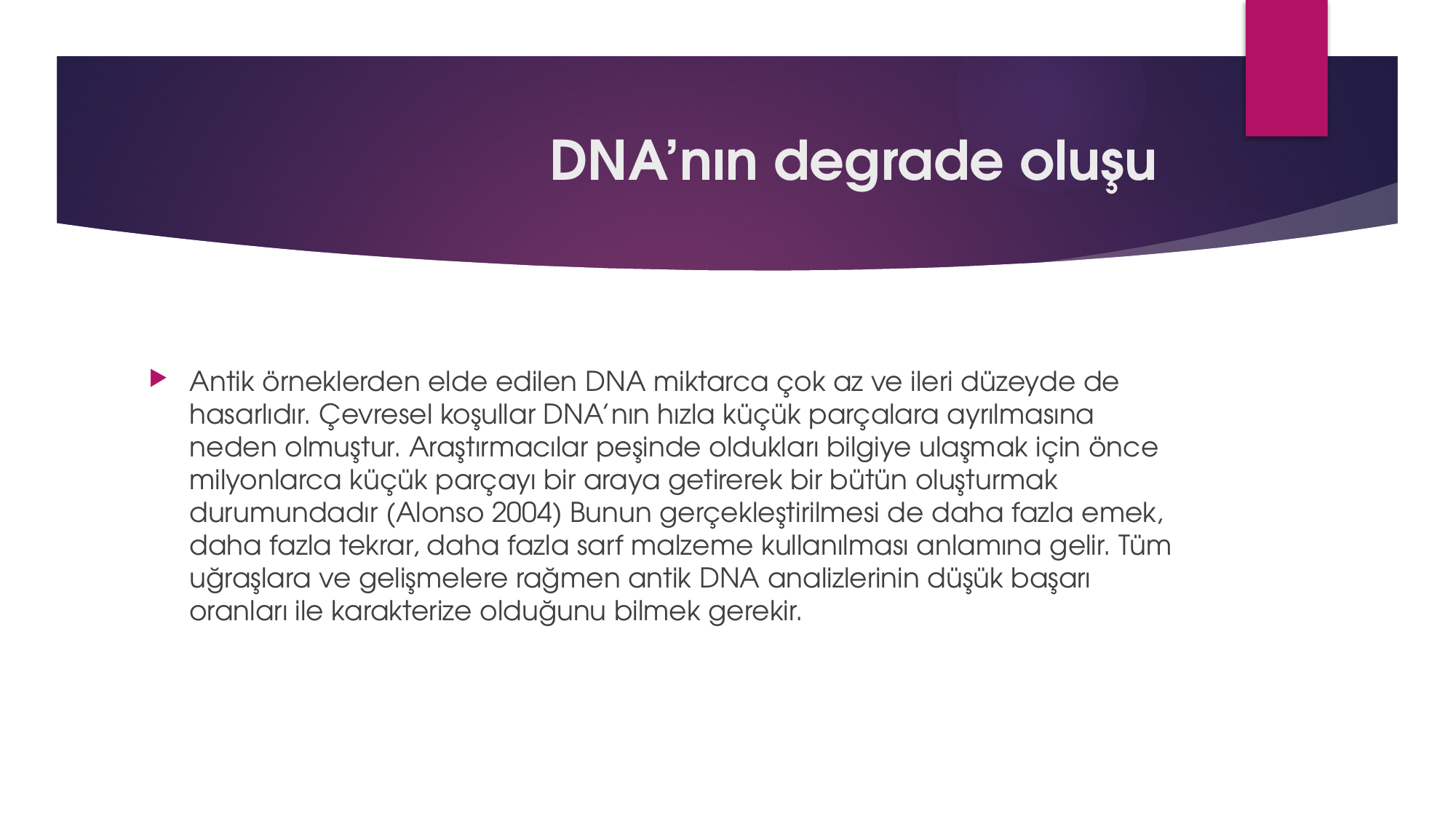

# DNA’nın degrade oluşu

Antik örneklerden elde edilen DNA miktarca çok az ve ileri düzeyde de hasarlıdır. Çevresel koşullar DNA’nın hızla küçük parçalara ayrılmasına neden olmuştur. Araştırmacılar peşinde oldukları bilgiye ulaşmak için önce milyonlarca küçük parçayı bir araya getirerek bir bütün oluşturmak durumundadır (Alonso 2004) Bunun gerçekleştirilmesi de daha fazla emek, daha fazla tekrar, daha fazla sarf malzeme kullanılması anlamına gelir. Tüm uğraşlara ve gelişmelere rağmen antik DNA analizlerinin düşük başarı oranları ile karakterize olduğunu bilmek gerekir.